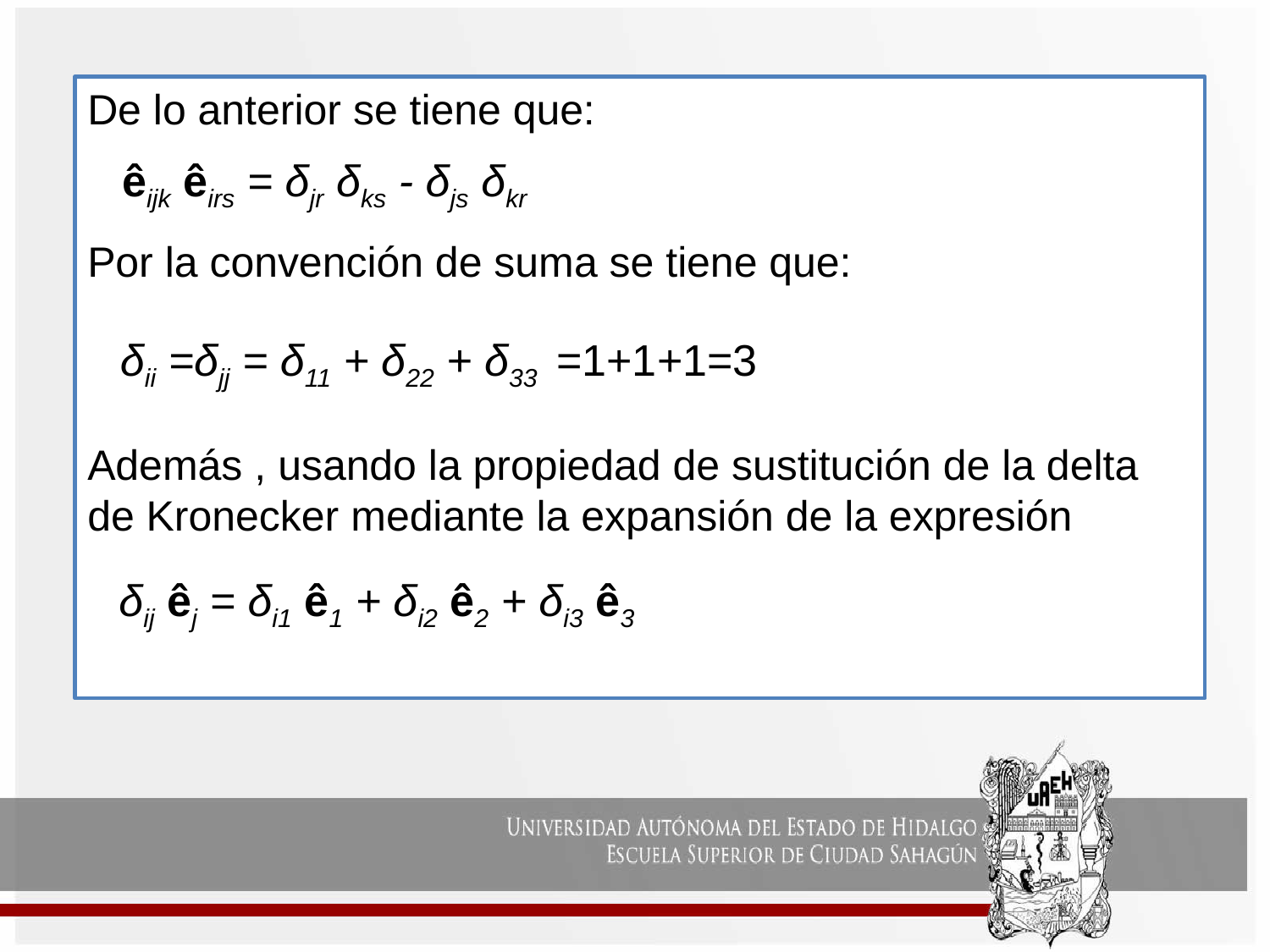

De lo anterior se tiene que:

Por la convención de suma se tiene que:

Además , usando la propiedad de sustitución de la delta de Kronecker mediante la expansión de la expresión

êijk êirs = δjr δks - δjs δkr
δii =δjj = δ11 + δ22 + δ33  =1+1+1=3
δij êj = δi1 ê1 + δi2 ê2 + δi3 ê3